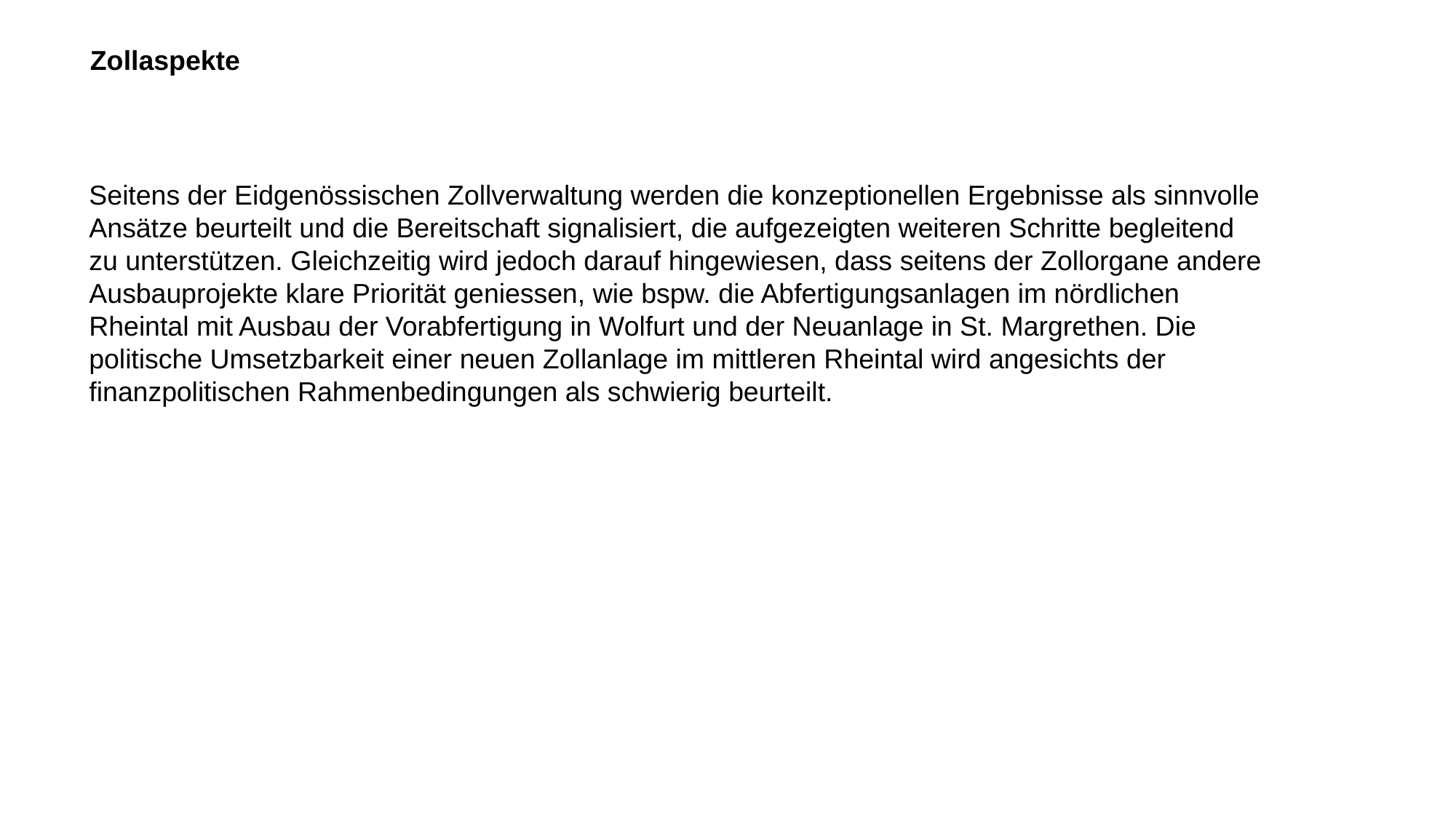

Zollaspekte
Seitens der Eidgenössischen Zollverwaltung werden die konzeptionellen Ergebnisse als sinnvolle
Ansätze beurteilt und die Bereitschaft signalisiert, die aufgezeigten weiteren Schritte begleitend
zu unterstützen. Gleichzeitig wird jedoch darauf hingewiesen, dass seitens der Zollorgane andere
Ausbauprojekte klare Priorität geniessen, wie bspw. die Abfertigungsanlagen im nördlichen
Rheintal mit Ausbau der Vorabfertigung in Wolfurt und der Neuanlage in St. Margrethen. Die
politische Umsetzbarkeit einer neuen Zollanlage im mittleren Rheintal wird angesichts der finanzpolitischen Rahmenbedingungen als schwierig beurteilt.